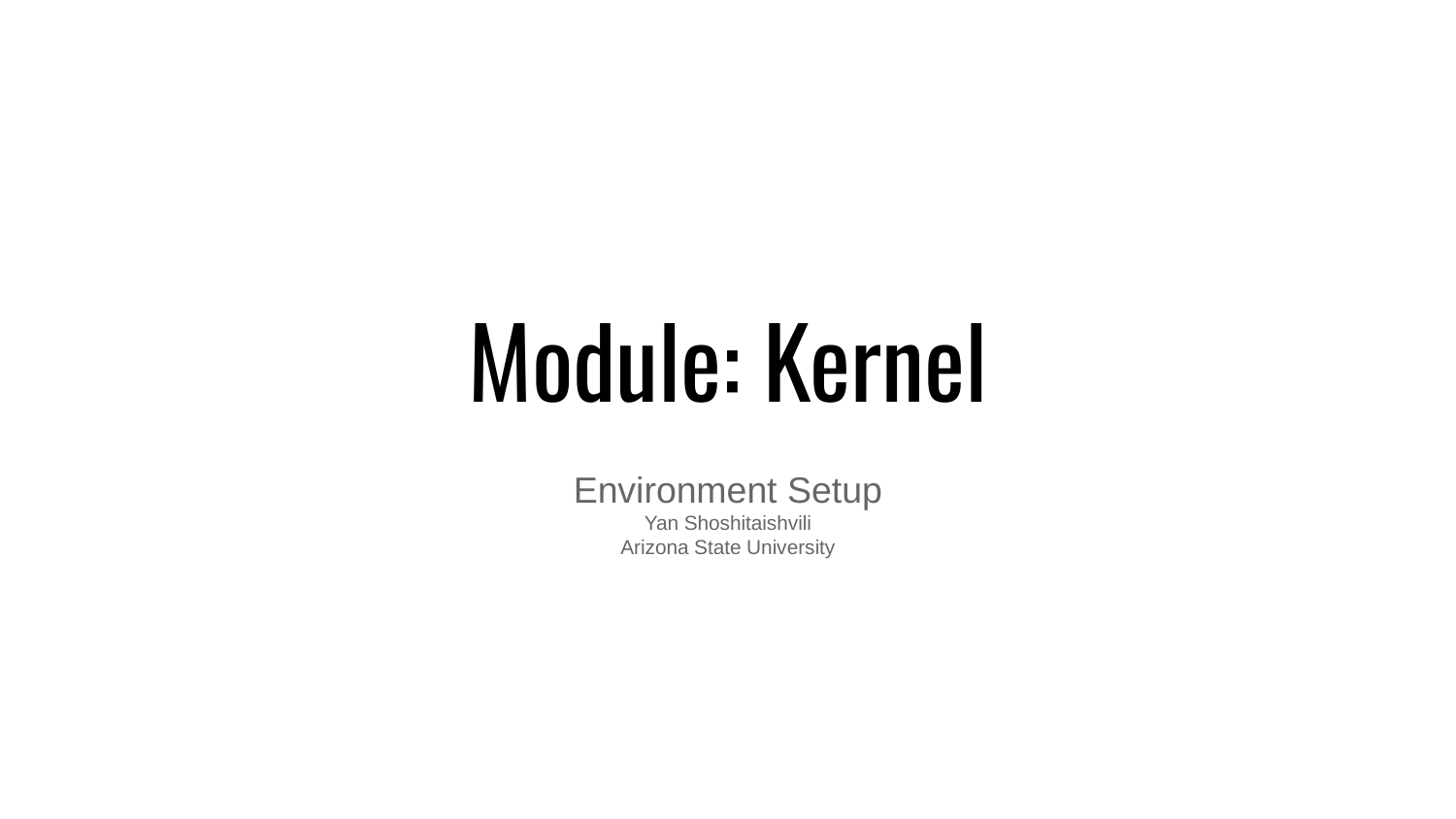

# Module: Kernel
Environment Setup
Yan Shoshitaishvili
Arizona State University